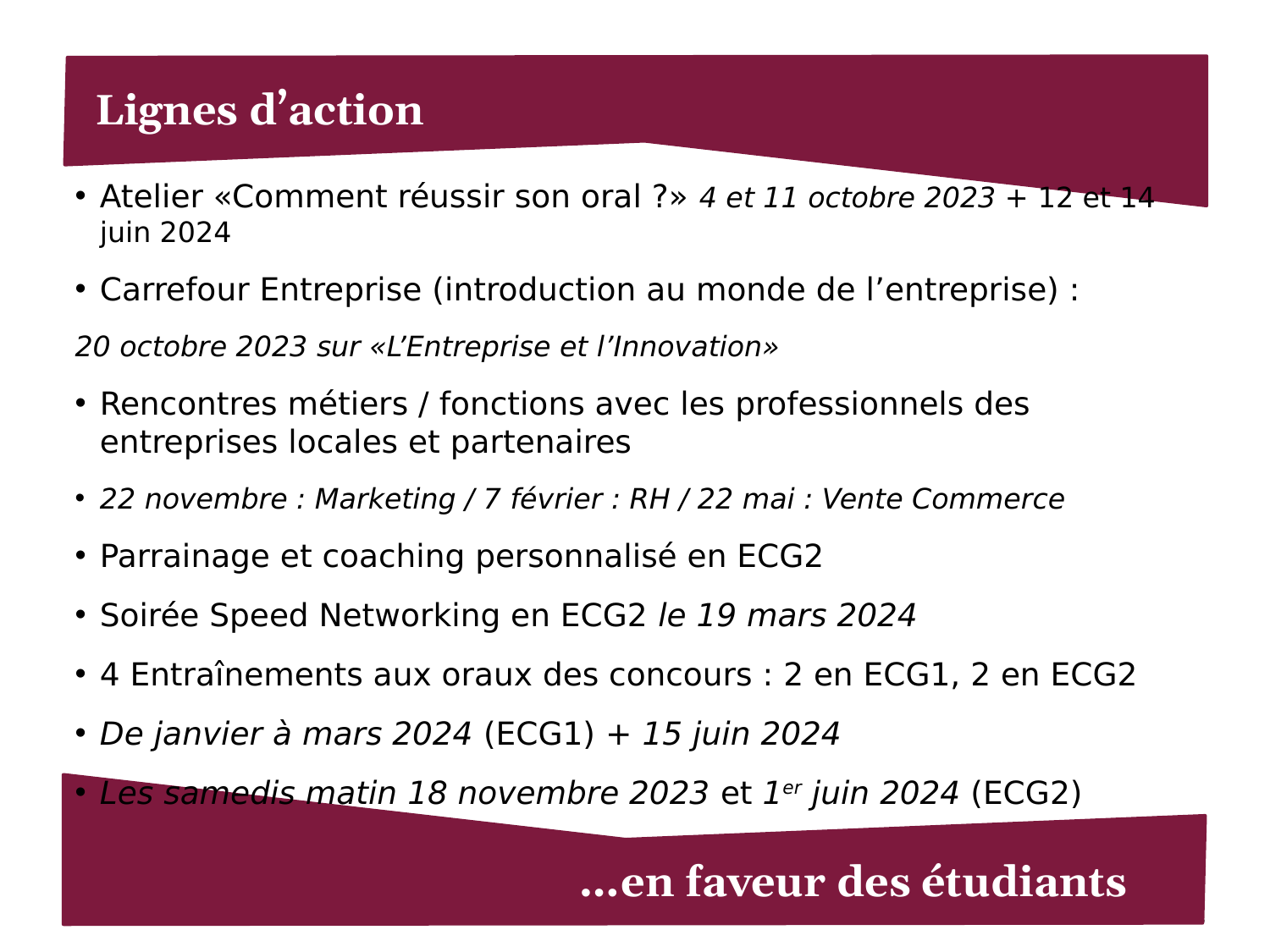

Lignes d’action
Atelier «Comment réussir son oral ?» 4 et 11 octobre 2023 + 12 et 14 juin 2024
Carrefour Entreprise (introduction au monde de l’entreprise) :
20 octobre 2023 sur «L’Entreprise et l’Innovation»
Rencontres métiers / fonctions avec les professionnels des entreprises locales et partenaires
22 novembre : Marketing / 7 février : RH / 22 mai : Vente Commerce
Parrainage et coaching personnalisé en ECG2
Soirée Speed Networking en ECG2 le 19 mars 2024
4 Entraînements aux oraux des concours : 2 en ECG1, 2 en ECG2
De janvier à mars 2024 (ECG1) + 15 juin 2024
Les samedis matin 18 novembre 2023 et 1er juin 2024 (ECG2)

                                                …en faveur des étudiants

5